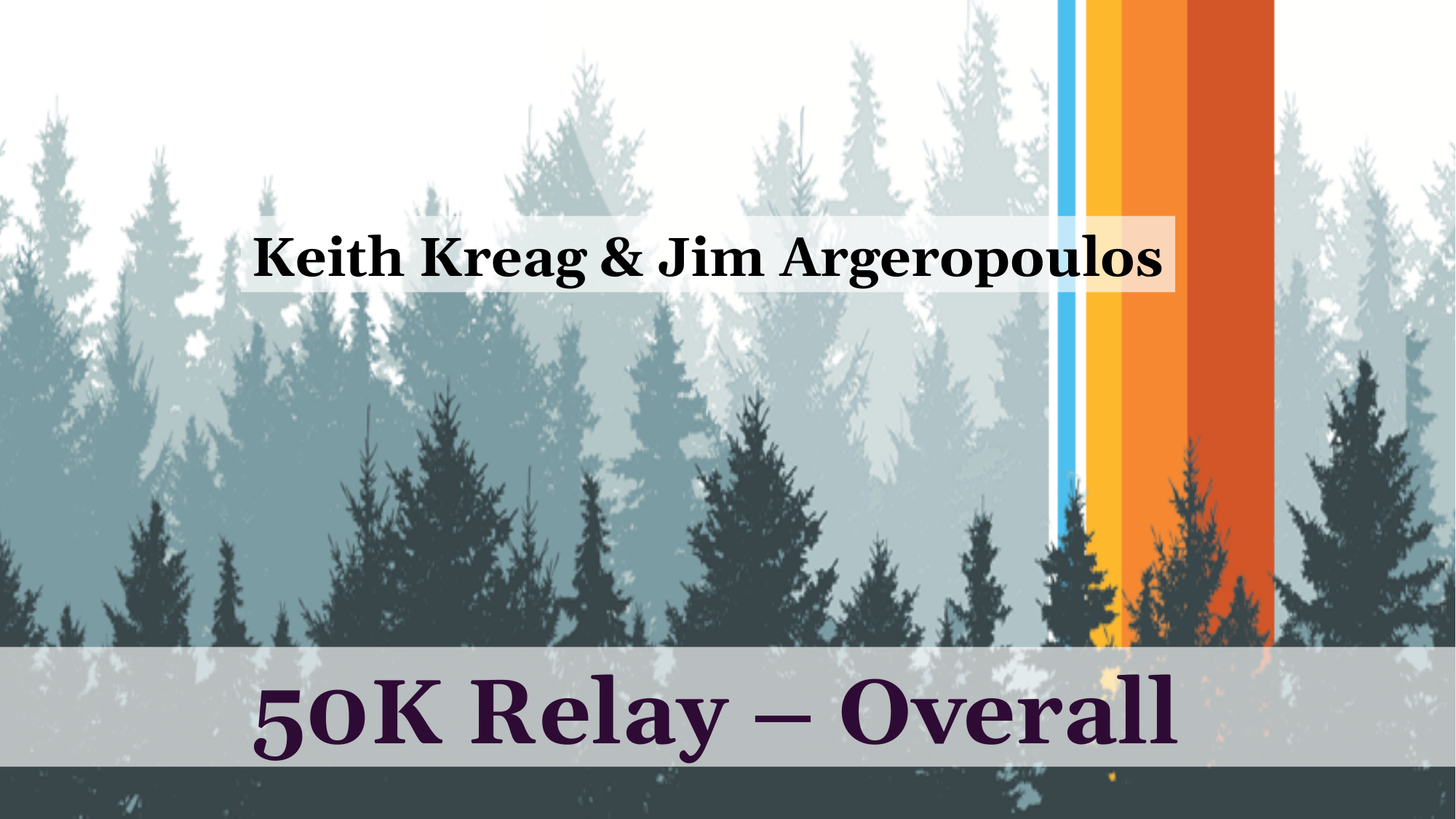

Keith Kreag & Jim Argeropoulos
50K Relay – Overall